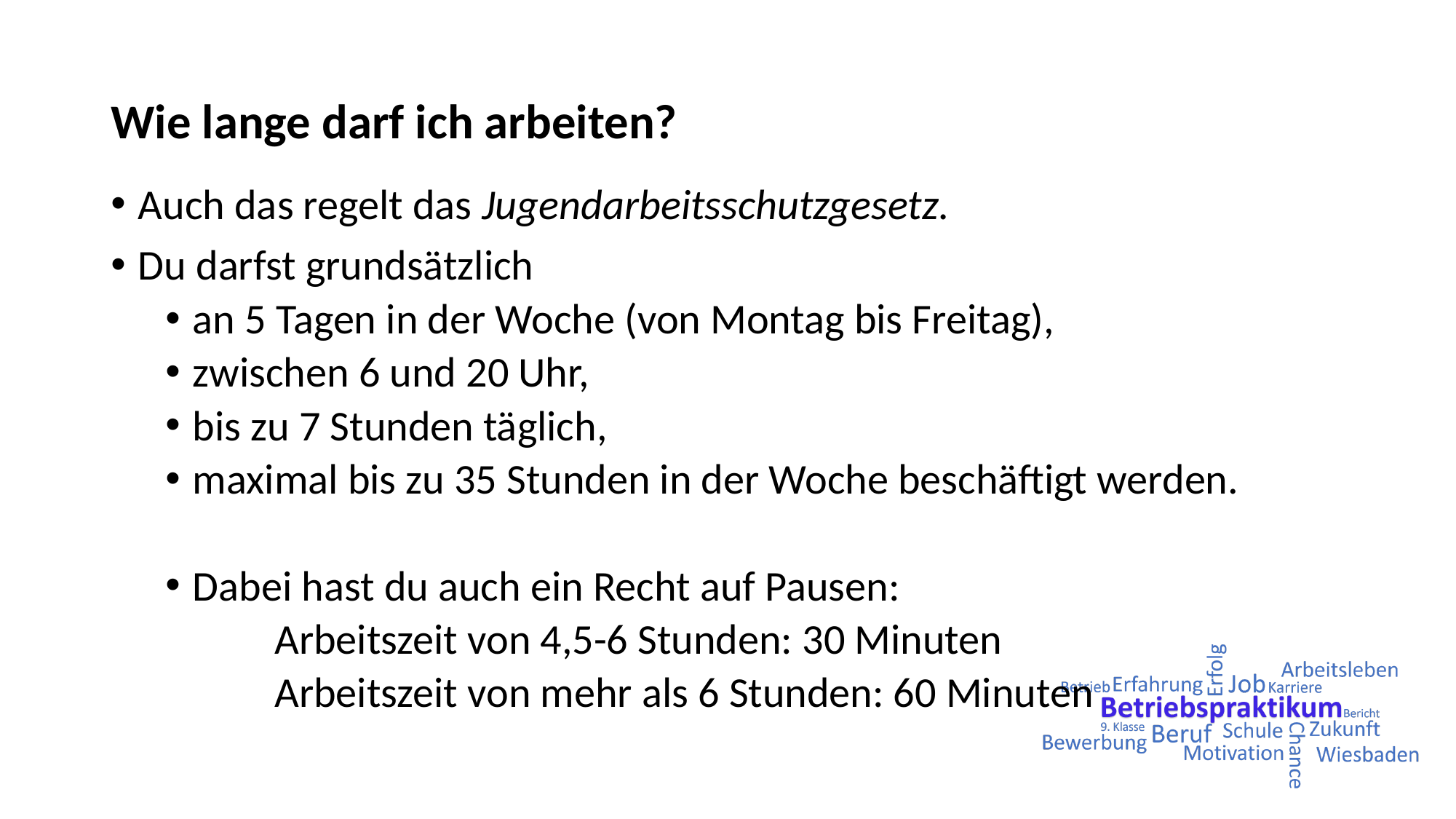

# Wie lange darf ich arbeiten?
Auch das regelt das Jugendarbeitsschutzgesetz.
Du darfst grundsätzlich
an 5 Tagen in der Woche (von Montag bis Freitag),
zwischen 6 und 20 Uhr,
bis zu 7 Stunden täglich,
maximal bis zu 35 Stunden in der Woche beschäftigt werden.

Dabei hast du auch ein Recht auf Pausen:
	Arbeitszeit von 4,5-6 Stunden: 30 Minuten
	Arbeitszeit von mehr als 6 Stunden: 60 Minuten